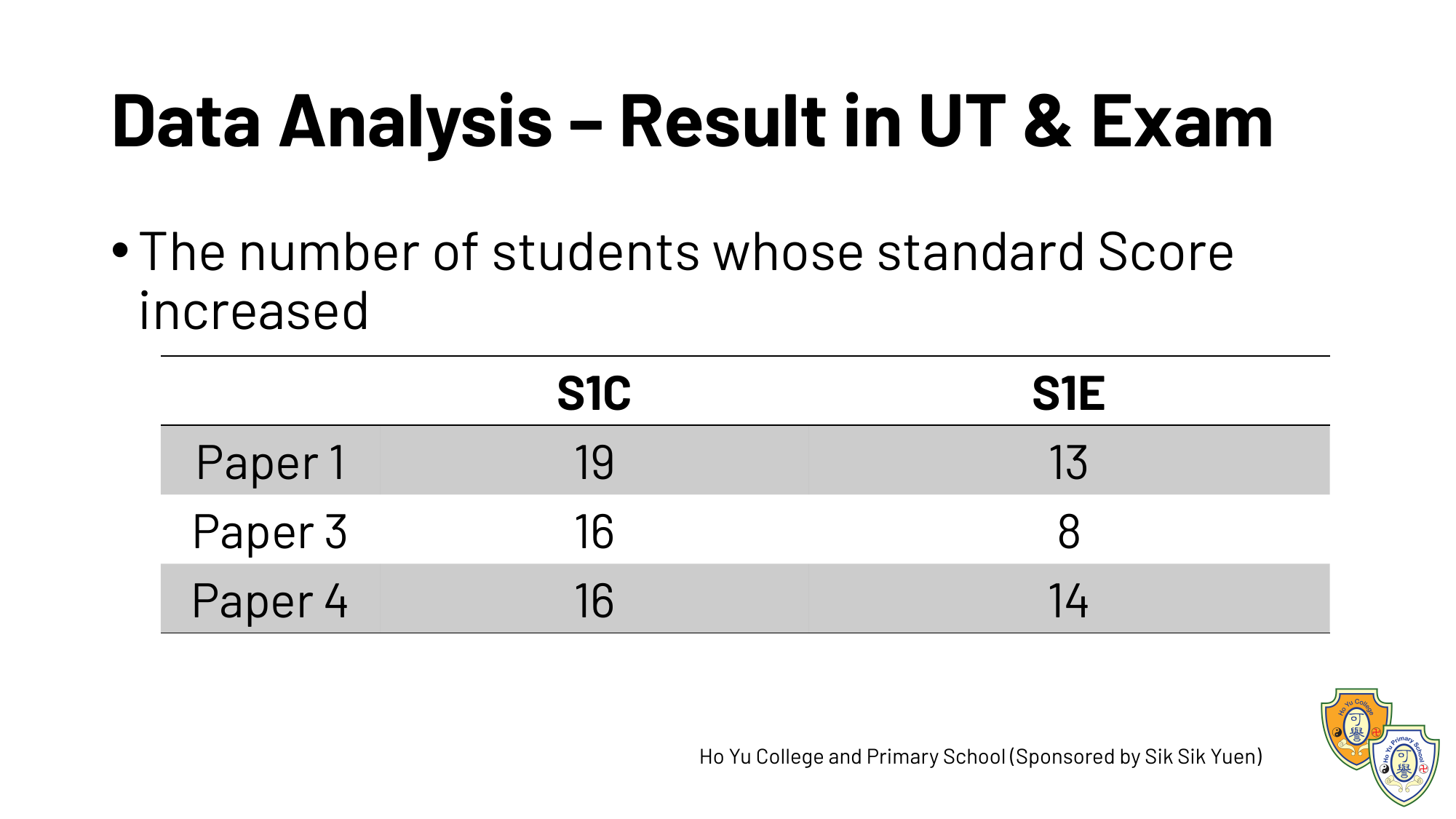

# Data Analysis – Result in UT & Exam
The number of students whose standard Score increased

|  | S1C | S1E |
| --- | --- | --- |
| Paper 1 | 19 | 13 |
| Paper 3 | 16 | 8 |
| Paper 4 | 16 | 14 |